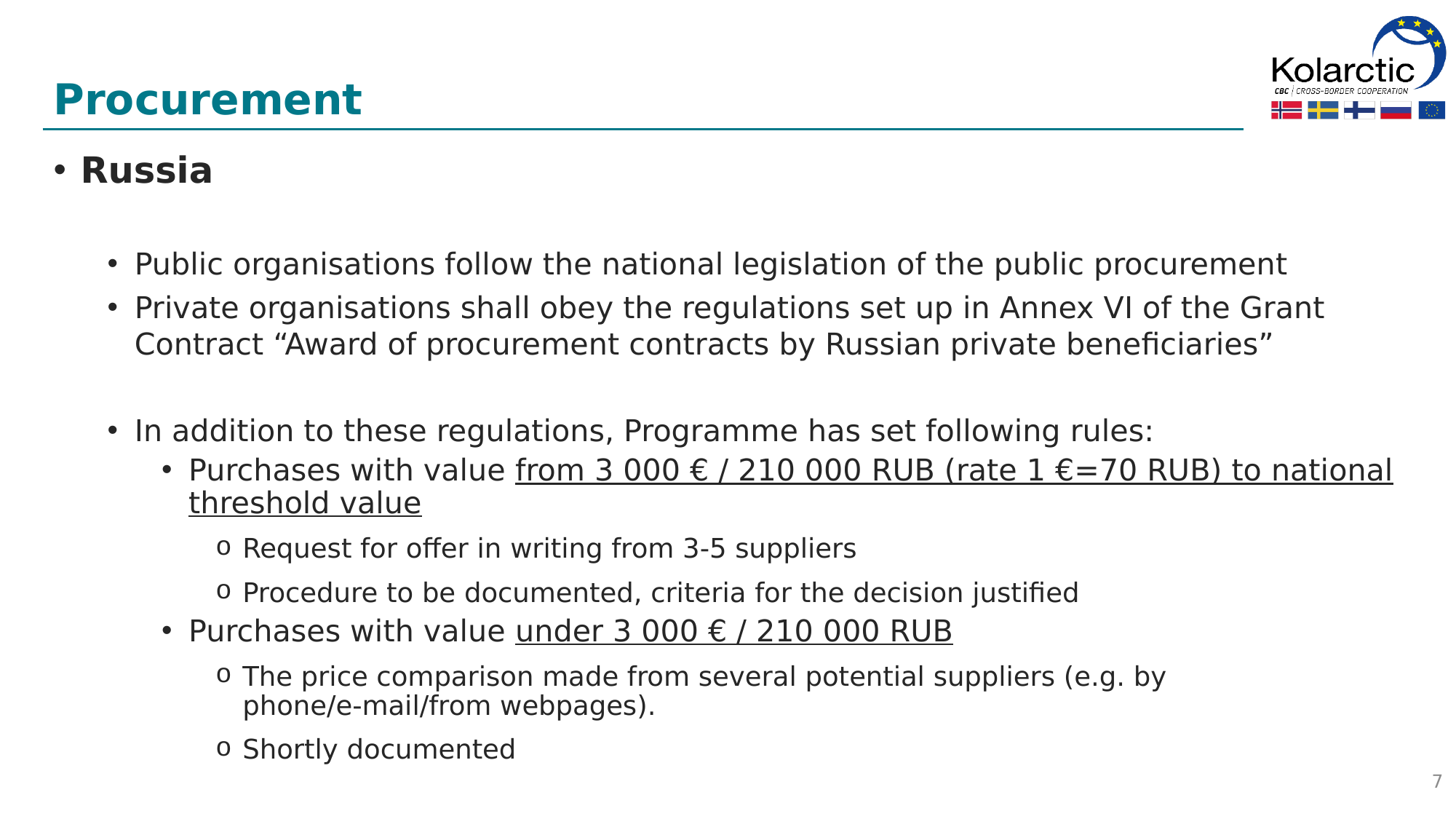

# Procurement
Russia

Public organisations follow the national legislation of the public procurement
Private organisations shall obey the regulations set up in Annex VI of the Grant Contract “Award of procurement contracts by Russian private beneficiaries”

In addition to these regulations, Programme has set following rules:
Purchases with value from 3 000 € / 210 000 RUB (rate 1 €=70 RUB) to national threshold value
Request for offer in writing from 3-5 suppliers
Procedure to be documented, criteria for the decision justified
Purchases with value under 3 000 € / 210 000 RUB
The price comparison made from several potential suppliers (e.g. by phone/e-mail/from webpages).
Shortly documented
7